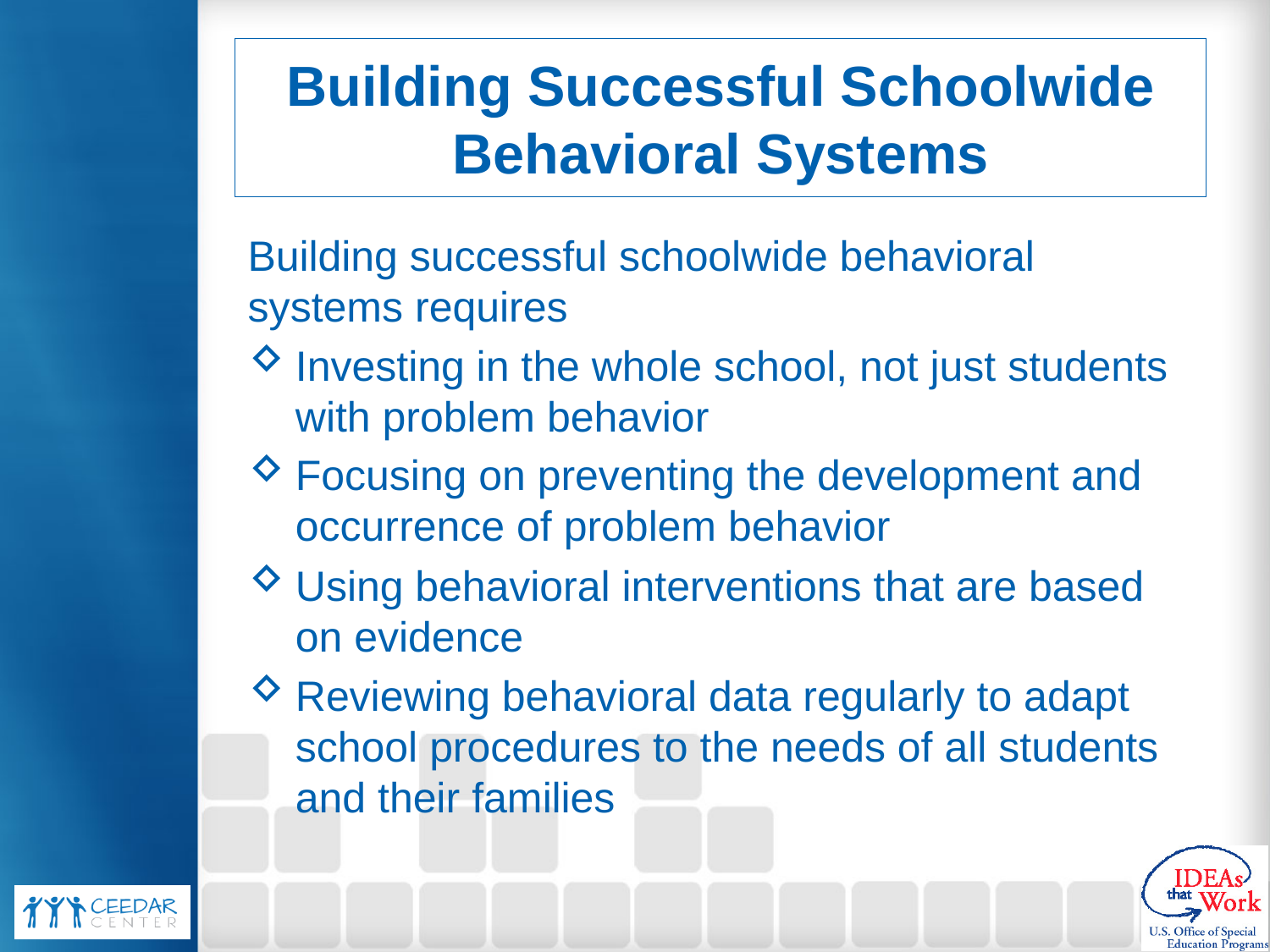

# Building Successful Schoolwide Behavioral Systems
Building successful schoolwide behavioral systems requires
Investing in the whole school, not just students with problem behavior
Focusing on preventing the development and occurrence of problem behavior
Using behavioral interventions that are based on evidence
Reviewing behavioral data regularly to adapt school procedures to the needs of all students and their families